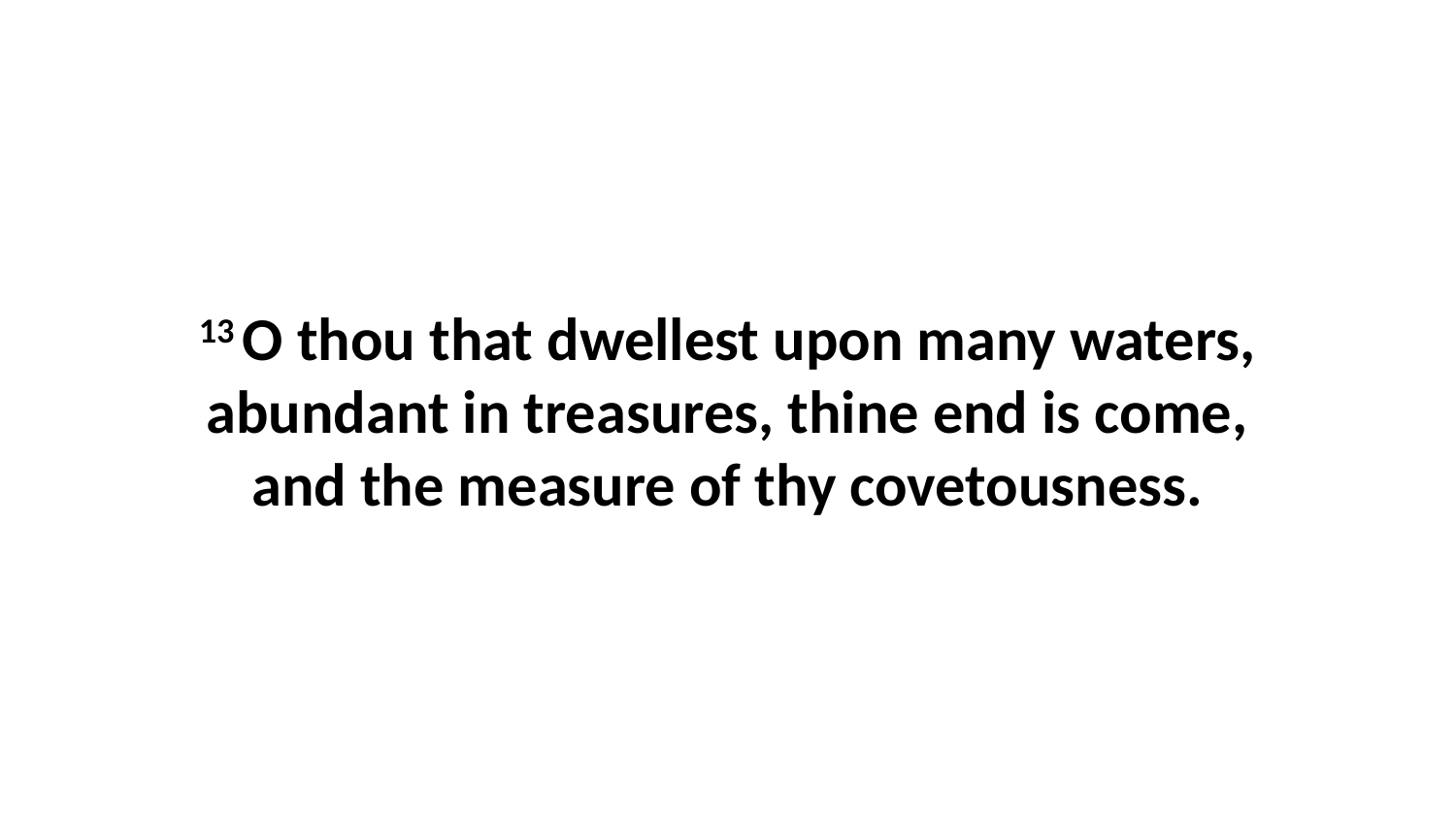

13 O thou that dwellest upon many waters, abundant in treasures, thine end is come, and the measure of thy covetousness.